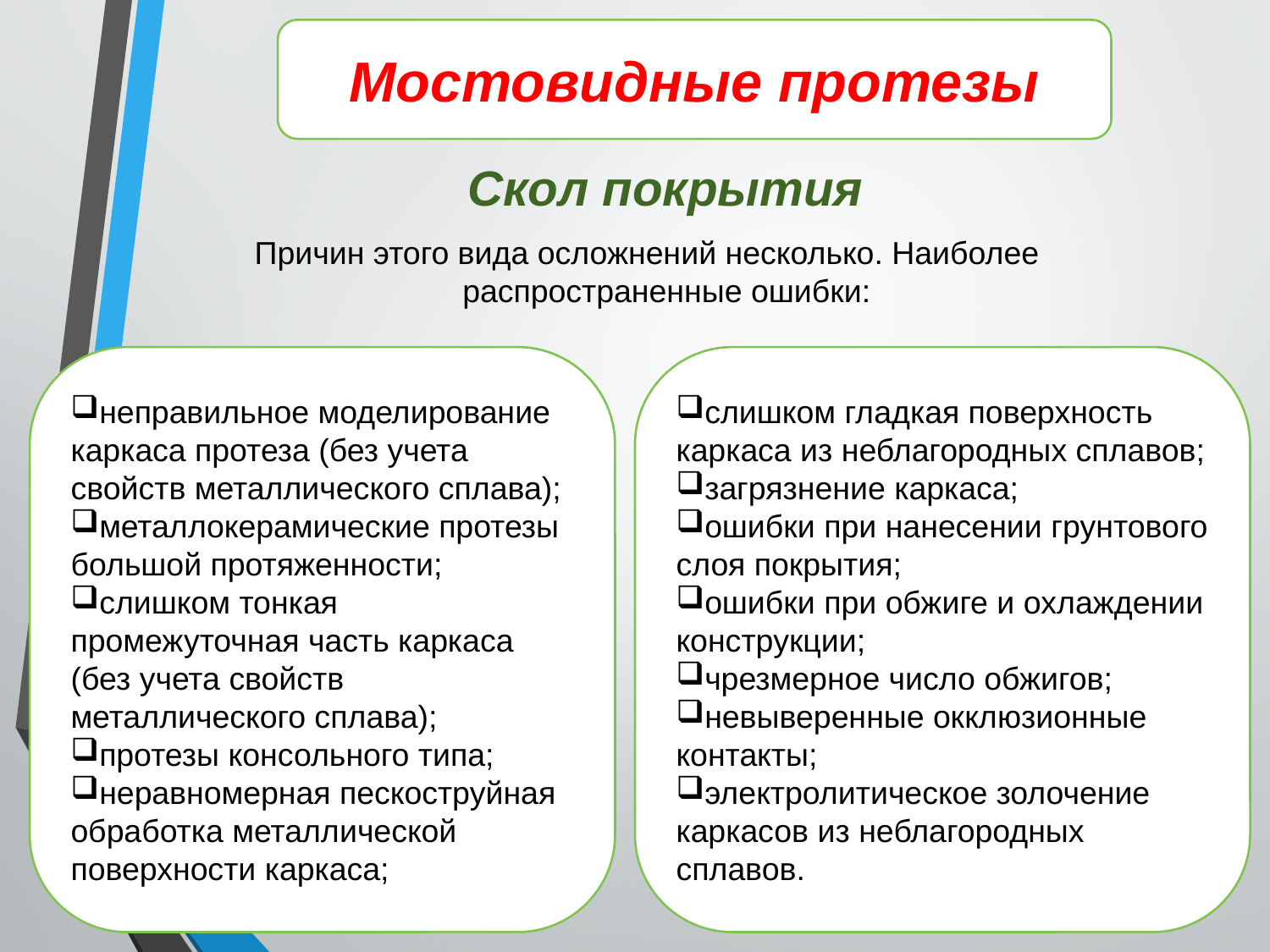

Мостовидные протезы
Скол покрытия
Причин этого вида осложнений несколько. Наиболее распространенные ошибки:
неправильное моделирование каркаса протеза (без учета свойств металлического сплава);
металлокерамические протезы большой протяженности;
слишком тонкая промежуточная часть каркаса (без учета свойств металлического сплава);
протезы консольного типа;
неравномерная пескоструйная обработка металлической поверхности каркаса;
слишком гладкая поверхность каркаса из неблагородных сплавов;
загрязнение каркаса;
ошибки при нанесении грунтового слоя покрытия;
ошибки при обжиге и охлаждении конструкции;
чрезмерное число обжигов;
невыверенные окклюзионные контакты;
электролитическое золочение каркасов из неблагородных сплавов.